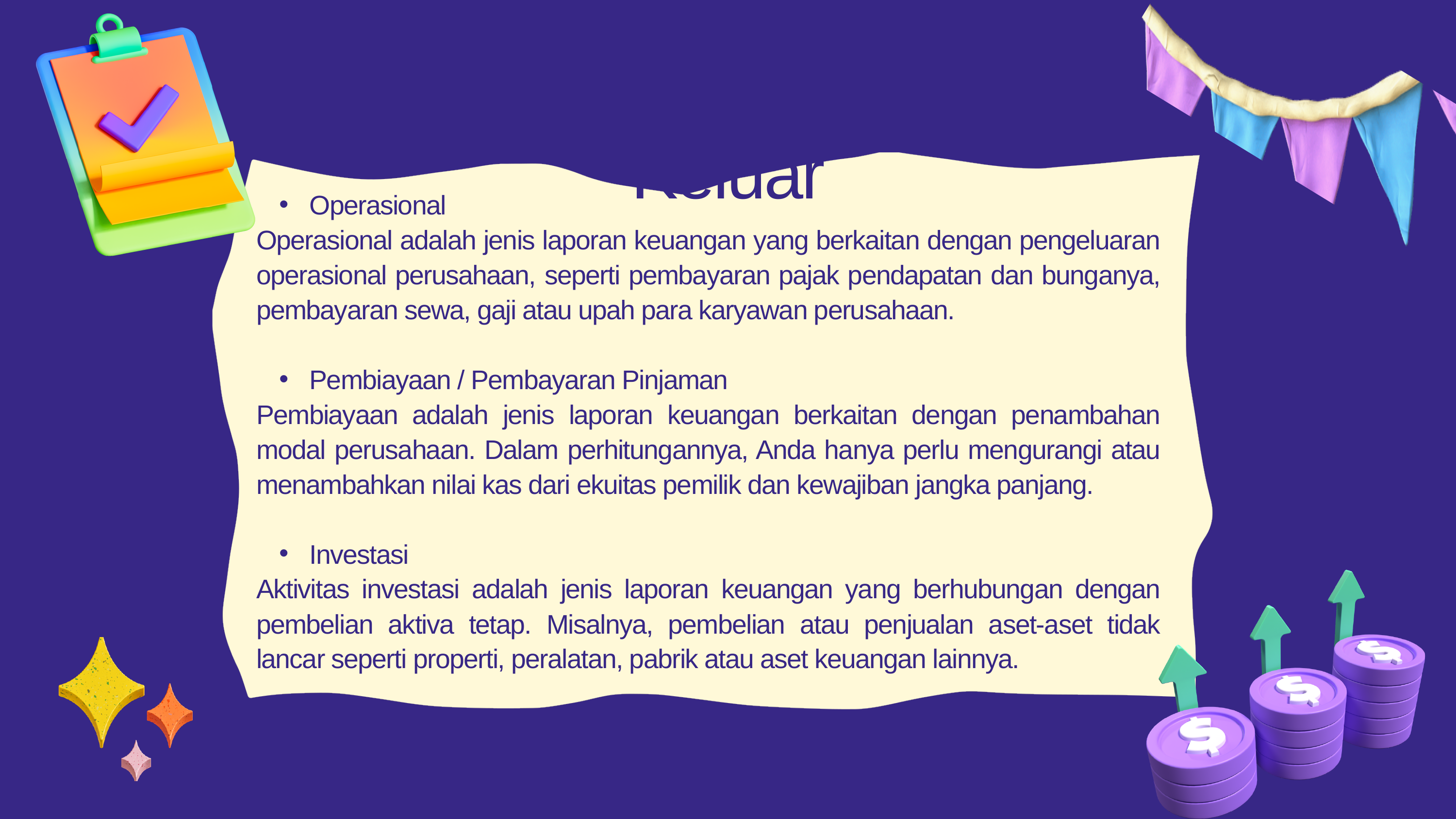

Arus Kas Keluar

 Operasional
Operasional adalah jenis laporan keuangan yang berkaitan dengan pengeluaran operasional perusahaan, seperti pembayaran pajak pendapatan dan bunganya, pembayaran sewa, gaji atau upah para karyawan perusahaan.

 Pembiayaan / Pembayaran Pinjaman
Pembiayaan adalah jenis laporan keuangan berkaitan dengan penambahan modal perusahaan. Dalam perhitungannya, Anda hanya perlu mengurangi atau menambahkan nilai kas dari ekuitas pemilik dan kewajiban jangka panjang.

 Investasi
Aktivitas investasi adalah jenis laporan keuangan yang berhubungan dengan pembelian aktiva tetap. Misalnya, pembelian atau penjualan aset-aset tidak lancar seperti properti, peralatan, pabrik atau aset keuangan lainnya.